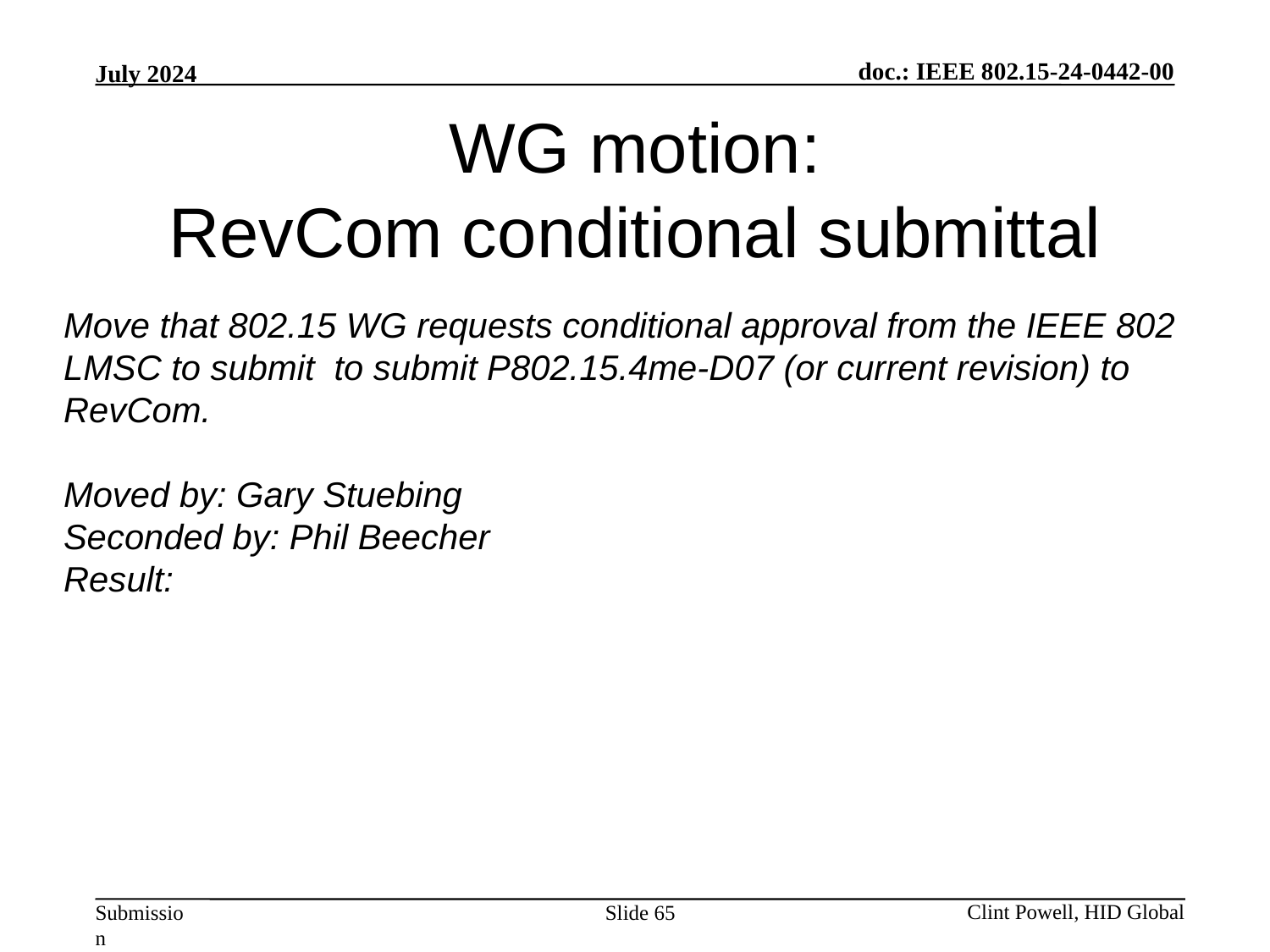

# WG motion: RevCom conditional submittal
Move that 802.15 WG requests conditional approval from the IEEE 802 LMSC to submit  to submit P802.15.4me-D07 (or current revision) to RevCom.

Moved by: Gary Stuebing
Seconded by: Phil Beecher
Result:
Slide 65